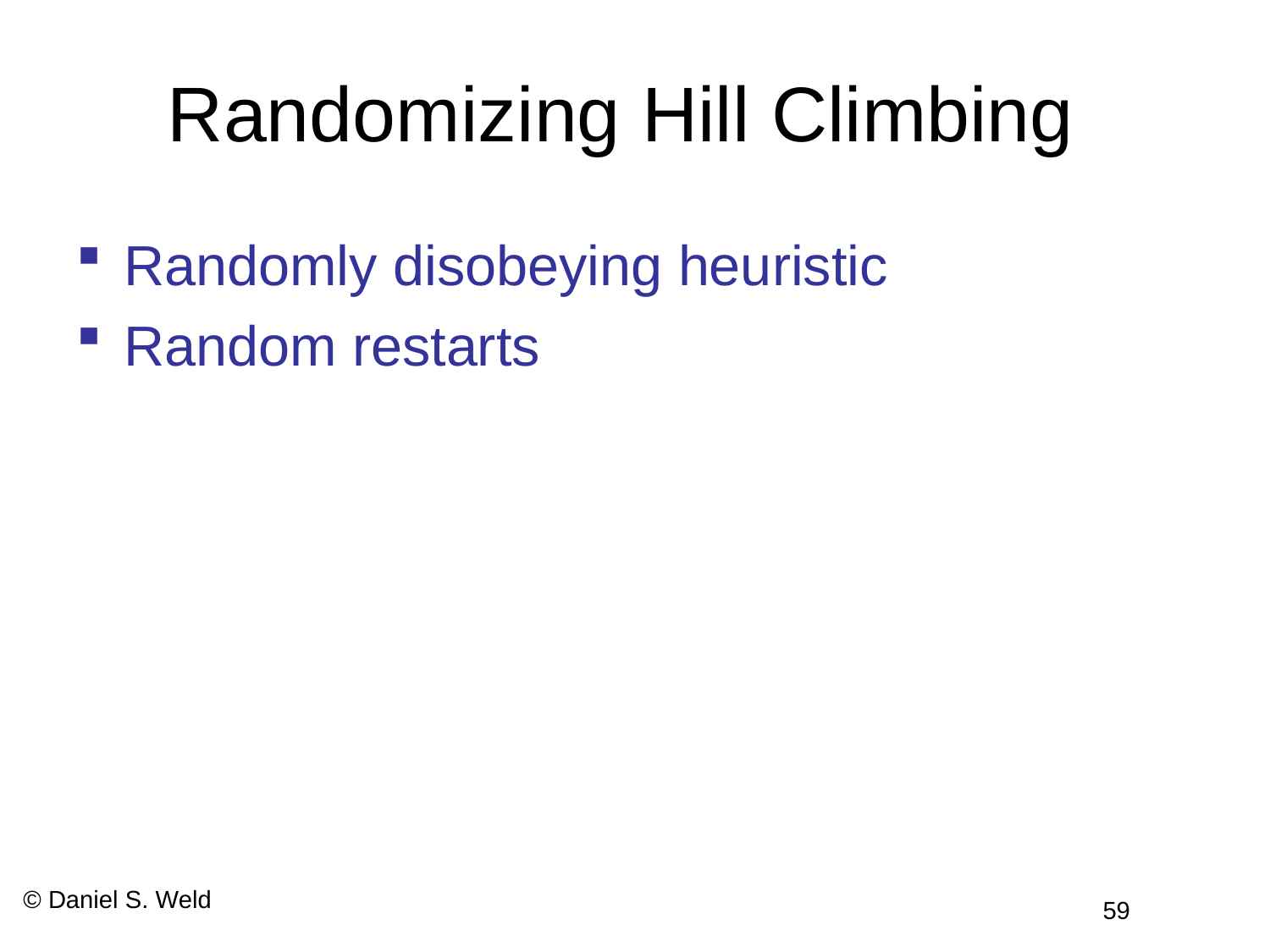

# Randomizing Hill Climbing
Randomly disobeying heuristic
Random restarts

© Daniel S. Weld
59